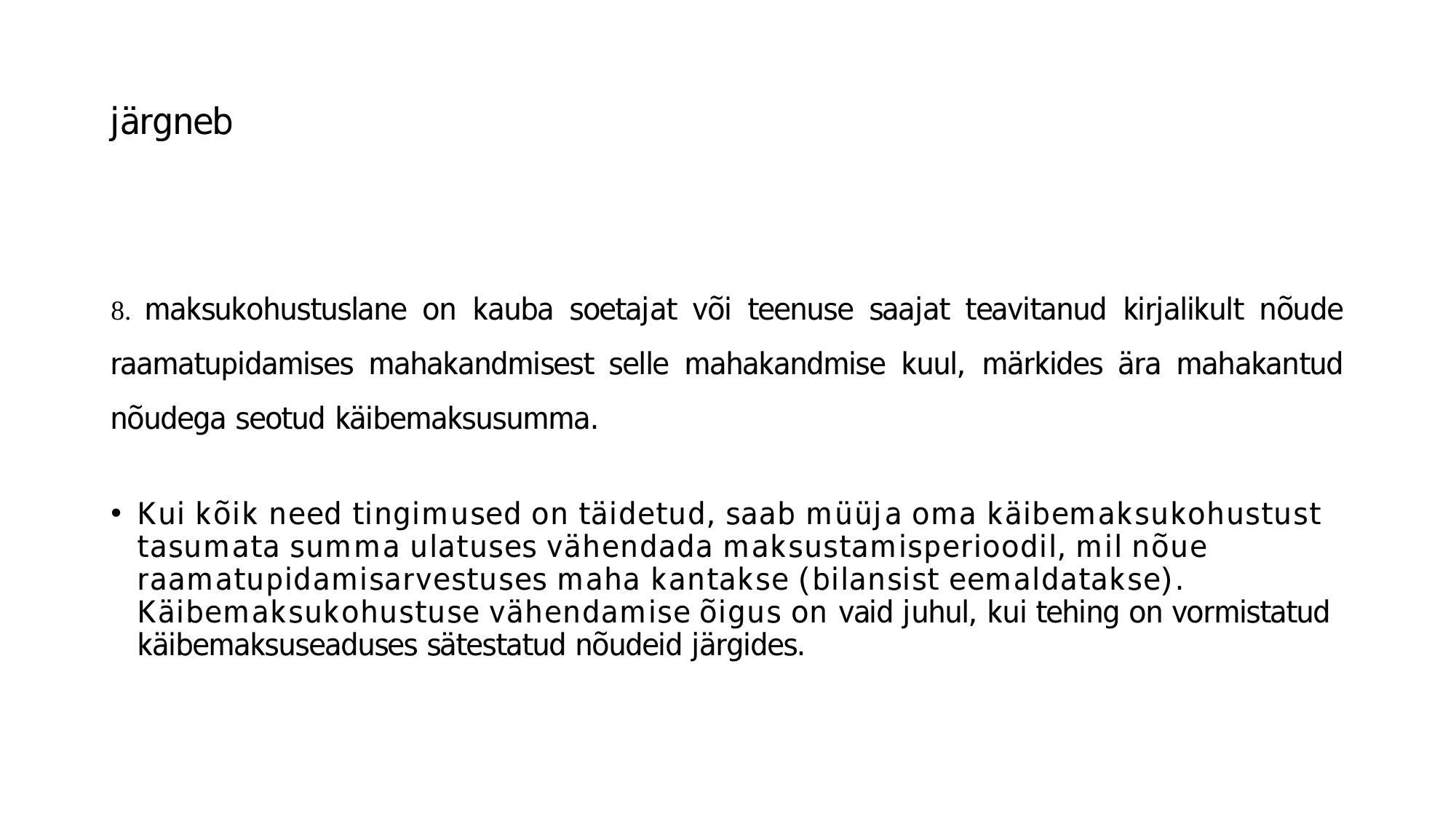

# järgneb

8. maksukohustuslane on kauba soetajat või teenuse saajat teavitanud kirjalikult nõude raamatupidamises mahakandmisest selle mahakandmise kuul, märkides ära mahakantud nõudega seotud käibemaksusumma.

Kui kõik need tingimused on täidetud, saab müüja oma käibemaksukohustust tasumata summa ulatuses vähendada maksustamisperioodil, mil nõue raamatupidamisarvestuses maha kantakse (bilansist eemaldatakse). Käibemaksukohustuse vähendamise õigus on vaid juhul, kui tehing on vormistatud käibemaksuseaduses sätestatud nõudeid järgides.